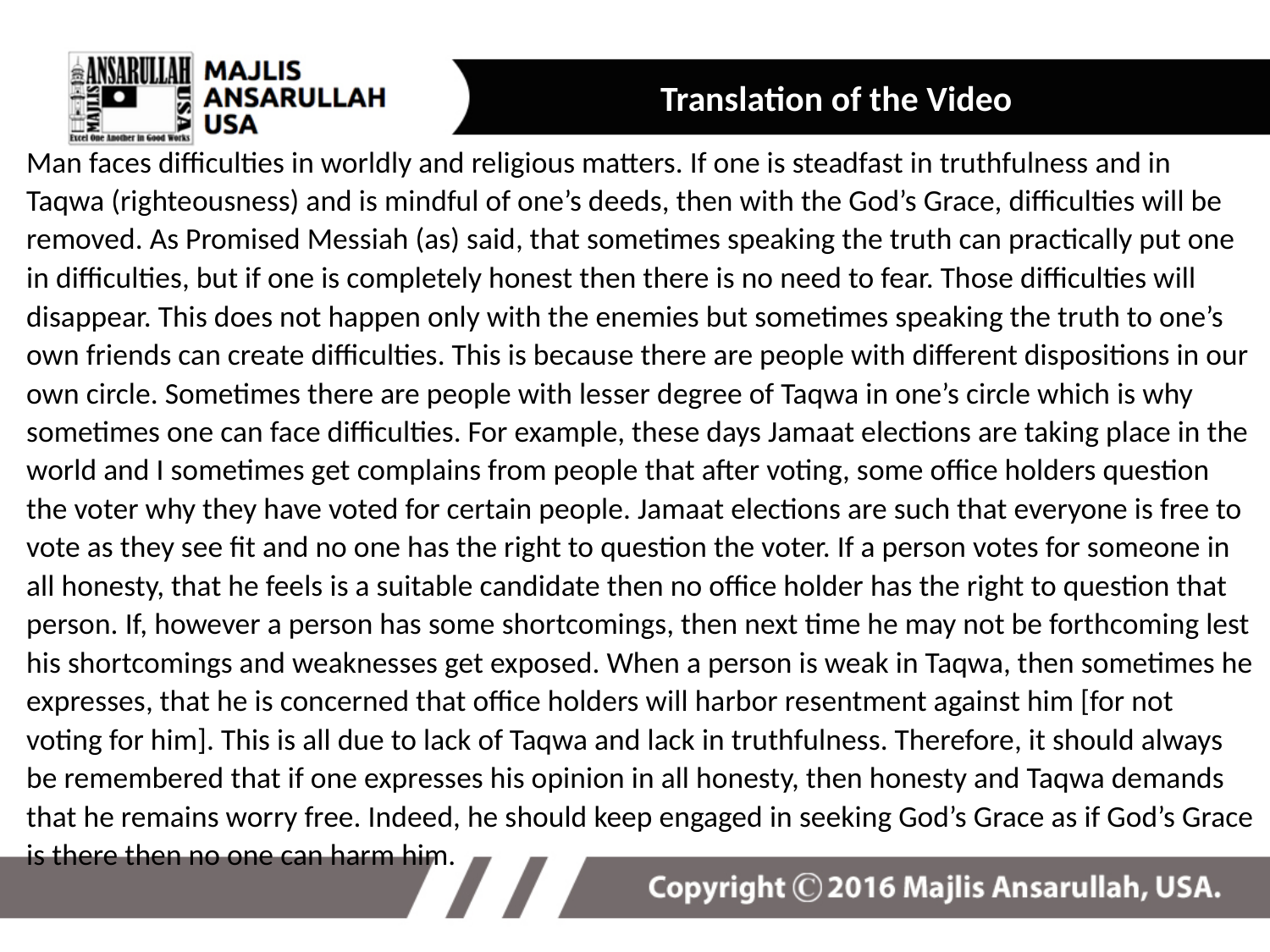

Translation of the Video
Man faces difficulties in worldly and religious matters. If one is steadfast in truthfulness and in Taqwa (righteousness) and is mindful of one’s deeds, then with the God’s Grace, difficulties will be removed. As Promised Messiah (as) said, that sometimes speaking the truth can practically put one in difficulties, but if one is completely honest then there is no need to fear. Those difficulties will disappear. This does not happen only with the enemies but sometimes speaking the truth to one’s own friends can create difficulties. This is because there are people with different dispositions in our own circle. Sometimes there are people with lesser degree of Taqwa in one’s circle which is why sometimes one can face difficulties. For example, these days Jamaat elections are taking place in the world and I sometimes get complains from people that after voting, some office holders question the voter why they have voted for certain people. Jamaat elections are such that everyone is free to vote as they see fit and no one has the right to question the voter. If a person votes for someone in all honesty, that he feels is a suitable candidate then no office holder has the right to question that person. If, however a person has some shortcomings, then next time he may not be forthcoming lest his shortcomings and weaknesses get exposed. When a person is weak in Taqwa, then sometimes he expresses, that he is concerned that office holders will harbor resentment against him [for not voting for him]. This is all due to lack of Taqwa and lack in truthfulness. Therefore, it should always be remembered that if one expresses his opinion in all honesty, then honesty and Taqwa demands that he remains worry free. Indeed, he should keep engaged in seeking God’s Grace as if God’s Grace is there then no one can harm him.
20